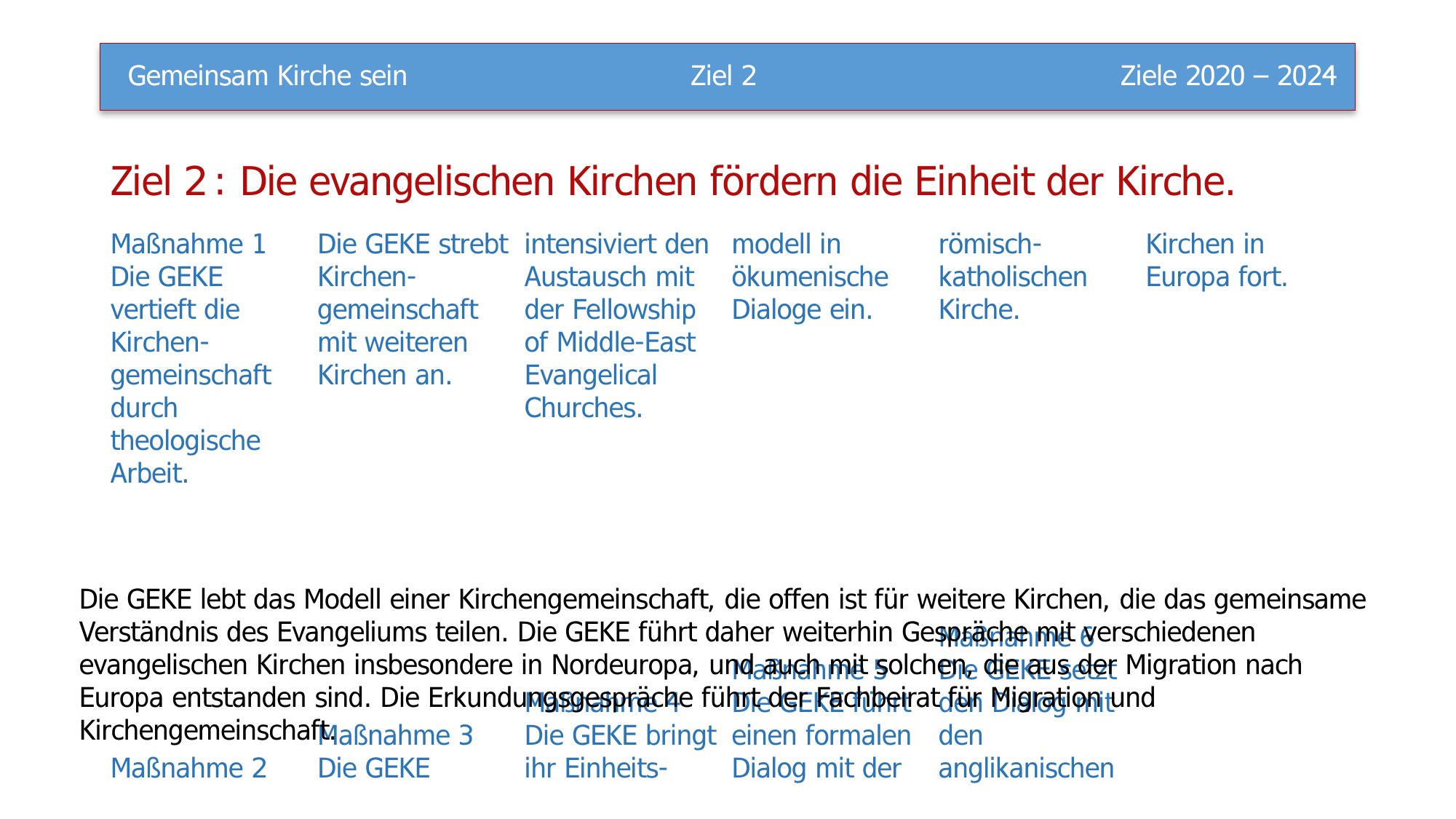

# Gemeinsam Kirche sein 			    Ziel 2		         	                Ziele 2020 – 2024
Ziel 2	: Die evangelischen Kirchen fördern die Einheit der Kirche.

Maßnahme 1
Die GEKE vertieft die Kirchen-gemeinschaft durch theologische Arbeit.

Maßnahme 2
Die GEKE strebt Kirchen-gemeinschaft mit weiteren Kirchen an.

Maßnahme 3
Die GEKE intensiviert den Austausch mit der Fellowship of Middle-East Evangelical Churches.

Maßnahme 4
Die GEKE bringt ihr Einheits-modell in ökumenische Dialoge ein.

Maßnahme 5
Die GEKE führt einen formalen Dialog mit der römisch-katholischen Kirche.

Maßnahme 6
Die GEKE setzt den Dialog mit den anglikanischen Kirchen in Europa fort.
Die GEKE lebt das Modell einer Kirchengemeinschaft, die offen ist für weitere Kirchen, die das gemeinsame Verständnis des Evangeliums teilen. Die GEKE führt daher weiterhin Gespräche mit verschiedenen evangelischen Kirchen insbesondere in Nordeuropa, und auch mit solchen, die aus der Migration nach Europa entstanden sind. Die Erkundungsgespräche führt der Fachbeirat für Migration und Kirchengemeinschaft.